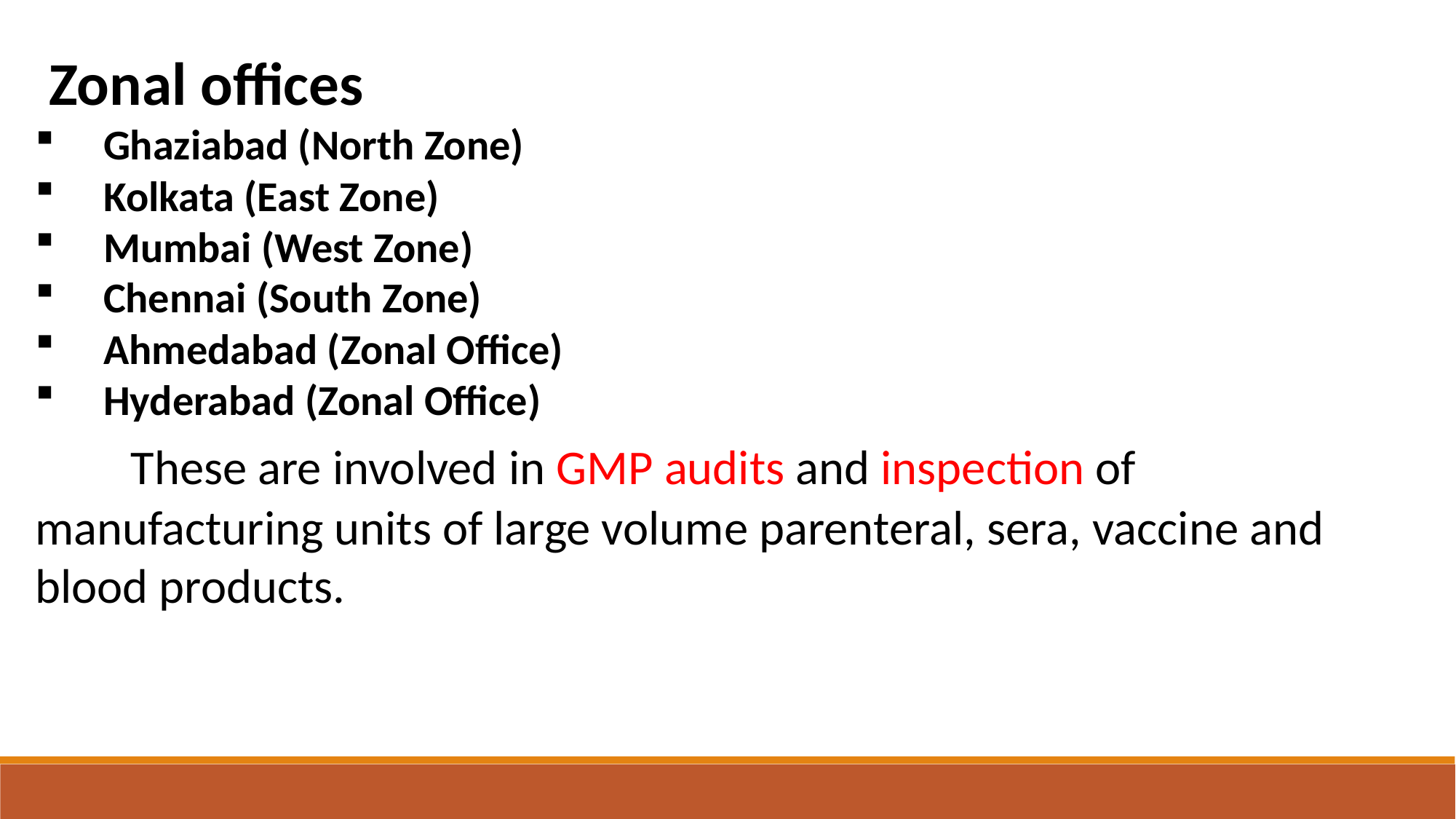

Zonal offices
Ghaziabad (North Zone)
Kolkata (East Zone)
Mumbai (West Zone)
Chennai (South Zone)
Ahmedabad (Zonal Office)
Hyderabad (Zonal Office)
       These are involved in GMP audits and inspection of manufacturing units of large volume parenteral, sera, vaccine and blood products.